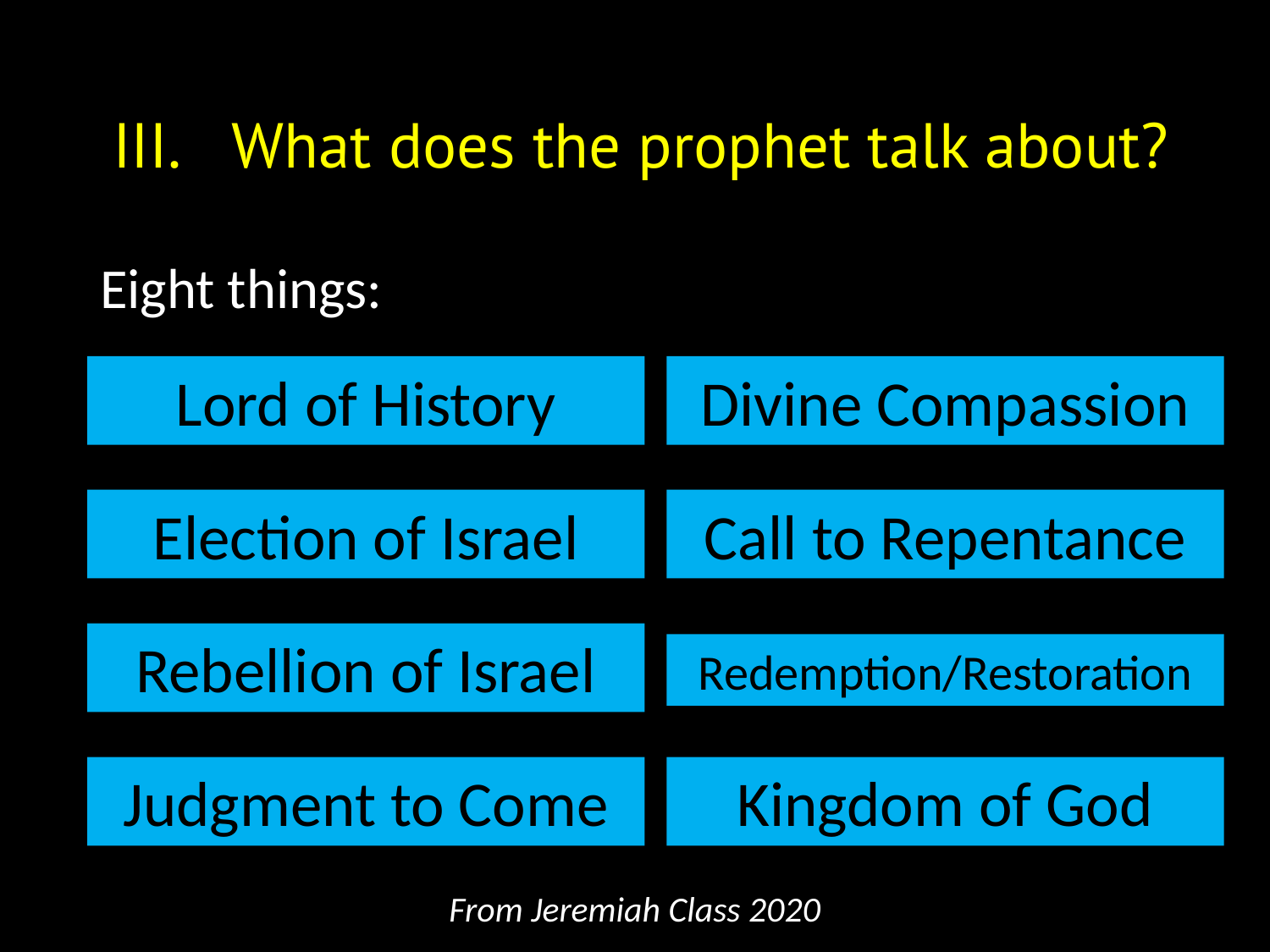

# What does the prophet talk about?
Eight things:
Lord of History
Divine Compassion
Election of Israel
Call to Repentance
Rebellion of Israel
Redemption/Restoration
Judgment to Come
Kingdom of God
From Jeremiah Class 2020